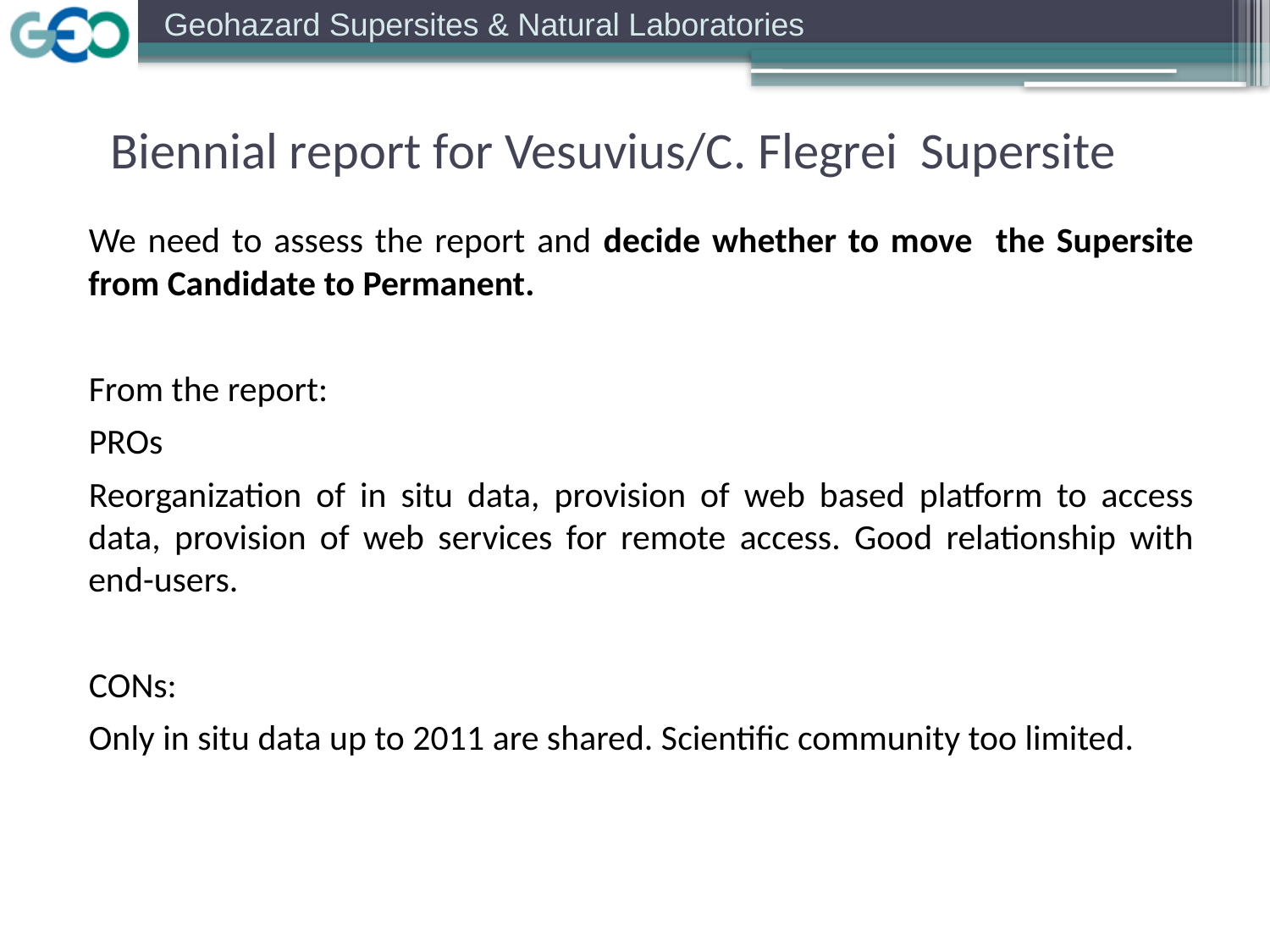

Biennial report for Vesuvius/C. Flegrei  Supersite
We need to assess the report and decide whether to move  the Supersite from Candidate to Permanent.

From the report:
PROs
Reorganization of in situ data, provision of web based platform to access data, provision of web services for remote access. Good relationship with end-users.

CONs:
Only in situ data up to 2011 are shared. Scientific community too limited.